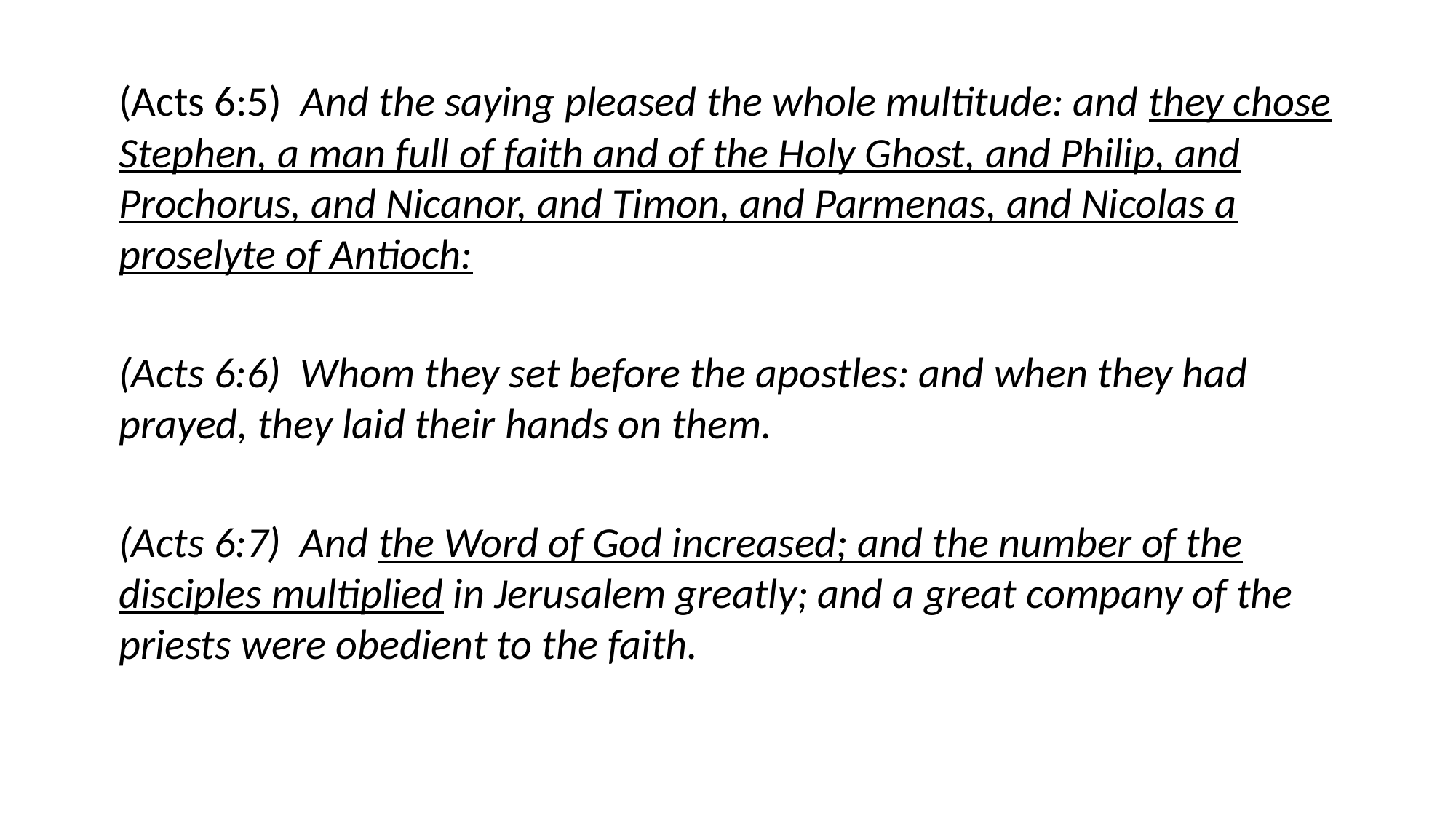

(Acts 6:5)  And the saying pleased the whole multitude: and they chose Stephen, a man full of faith and of the Holy Ghost, and Philip, and Prochorus, and Nicanor, and Timon, and Parmenas, and Nicolas a proselyte of Antioch:

(Acts 6:6)  Whom they set before the apostles: and when they had prayed, they laid their hands on them.

(Acts 6:7)  And the Word of God increased; and the number of the disciples multiplied in Jerusalem greatly; and a great company of the priests were obedient to the faith.